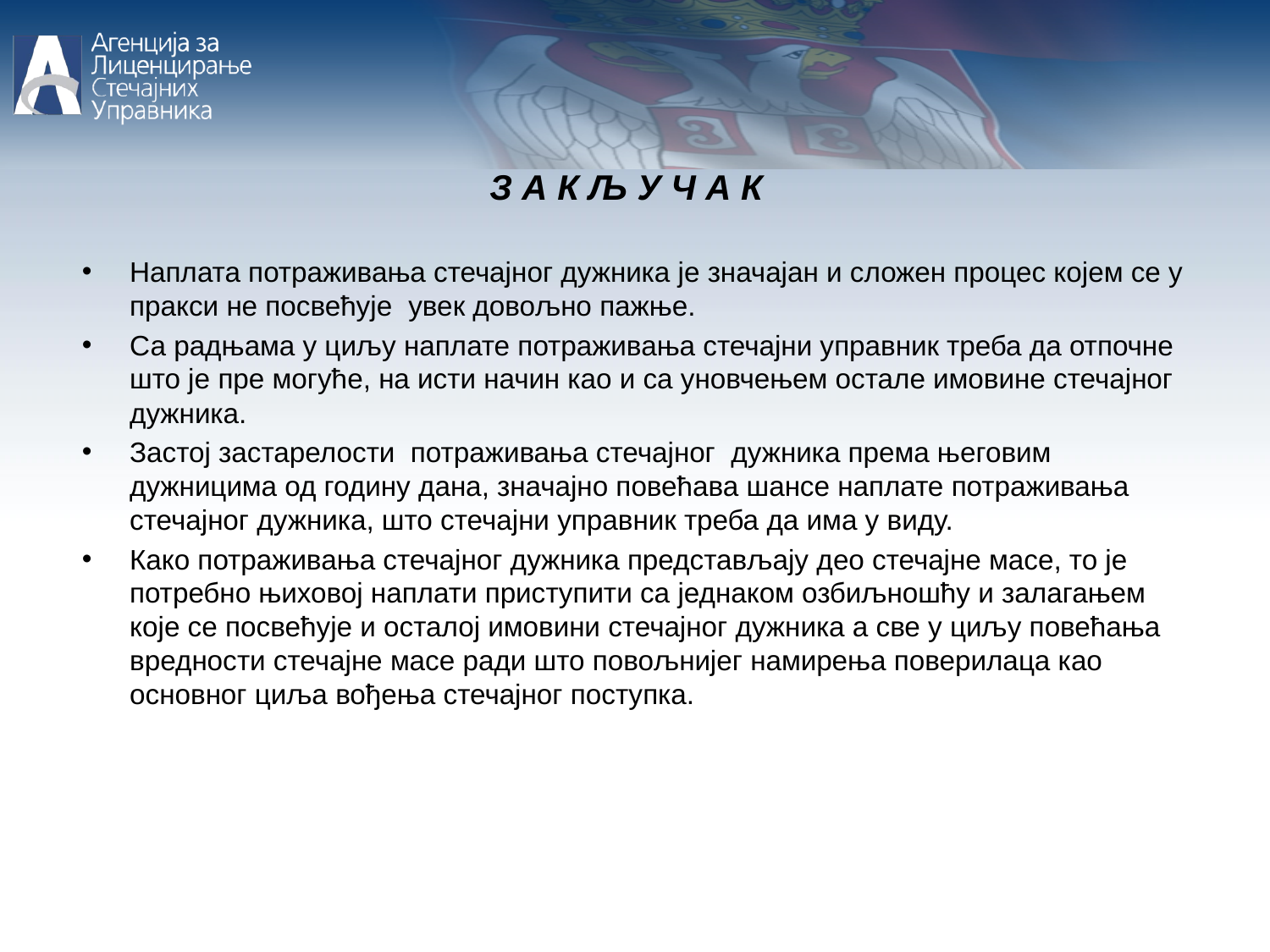

З А К Љ У Ч А К
Наплата потраживања стечајног дужника је значајан и сложен процес којем се у пракси не посвећује  увек довољно пажње.
Са радњама у циљу наплате потраживања стечајни управник треба да отпочне што је пре могуће, на исти начин као и са уновчењем остале имовине стечајног дужника.
Застој застарелости  потраживања стечајног  дужника према његовим дужницима од годину дана, значајно повећава шансе наплате потраживања стечајног дужника, што стечајни управник треба да има у виду.
Како потраживања стечајног дужника представљају део стечајне масе, то је потребно њиховој наплати приступити са једнаком озбиљношћу и залагањем које се посвећује и осталој имовини стечајног дужника а све у циљу повећања вредности стечајне масе ради што повољнијег намирења поверилаца као основног циља вођења стечајног поступка.